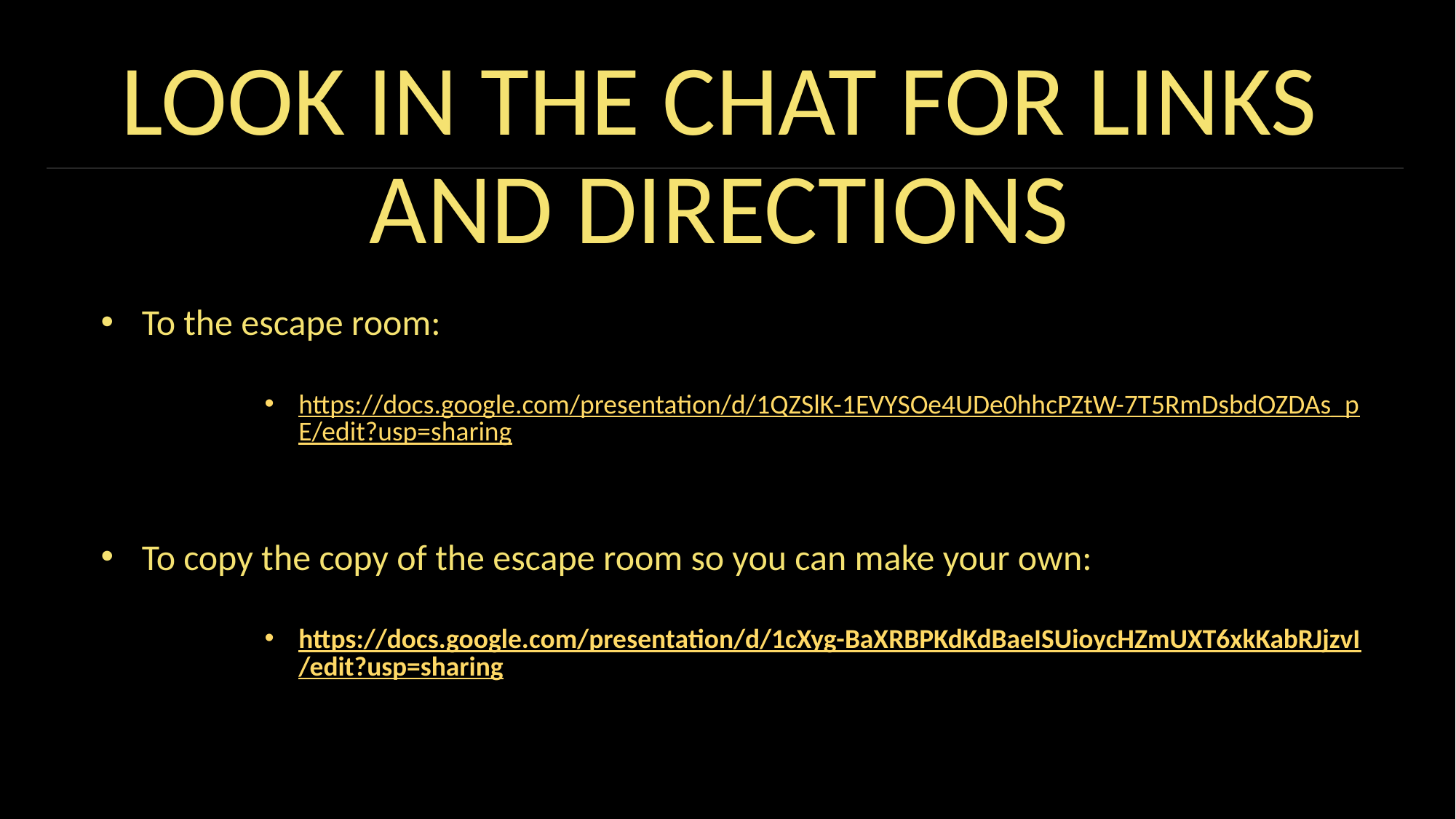

# Look in the chat for Links and Directions

To the escape room:

https://docs.google.com/presentation/d/1QZSlK-1EVYSOe4UDe0hhcPZtW-7T5RmDsbdOZDAs_pE/edit?usp=sharing

To copy the copy of the escape room so you can make your own:

https://docs.google.com/presentation/d/1cXyg-BaXRBPKdKdBaeISUioycHZmUXT6xkKabRJjzvI/edit?usp=sharing